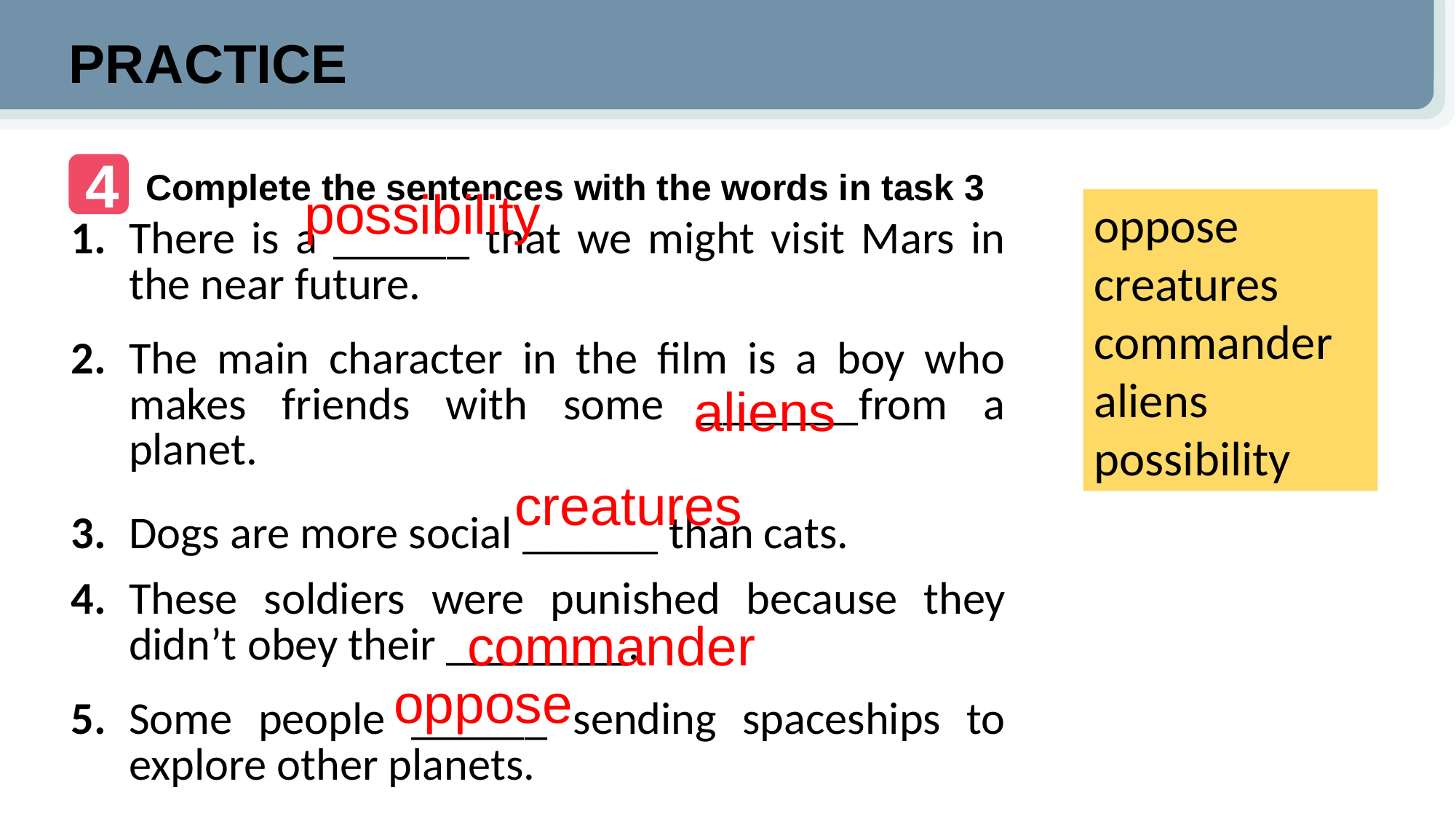

PRACTICE
4

Complete the sentences with the words in task 3
possibility
oppose
creatures
commander
aliens
possibility
| 1. | There is a \_\_\_\_\_\_ that we might visit Mars in the near future. |
| --- | --- |
| 2. | The main character in the film is a boy who makes friends with some \_\_\_\_\_\_\_from a planet. |
| 3. | Dogs are more social \_\_\_\_\_\_ than cats. |
| 4. | These soldiers were punished because they didn’t obey their \_\_\_\_\_\_\_\_. |
| 5. | Some people \_\_\_\_\_\_ sending spaceships to explore other planets. |
aliens
creatures
commander
oppose